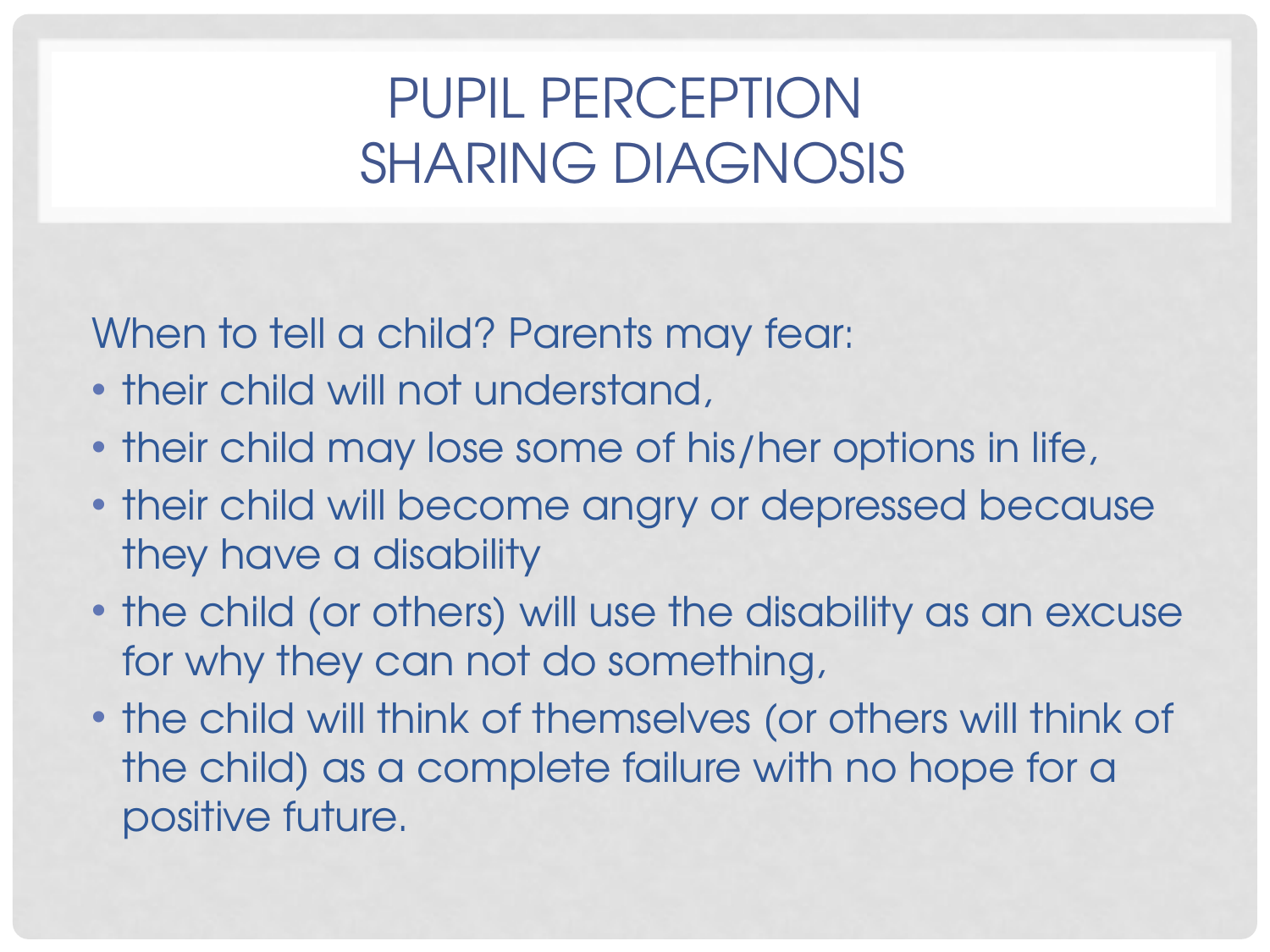

# Pupil Perception Sharing diagnosis

When to tell a child? Parents may fear:
their child will not understand,
their child may lose some of his/her options in life,
their child will become angry or depressed because they have a disability
the child (or others) will use the disability as an excuse for why they can not do something,
the child will think of themselves (or others will think of the child) as a complete failure with no hope for a positive future.